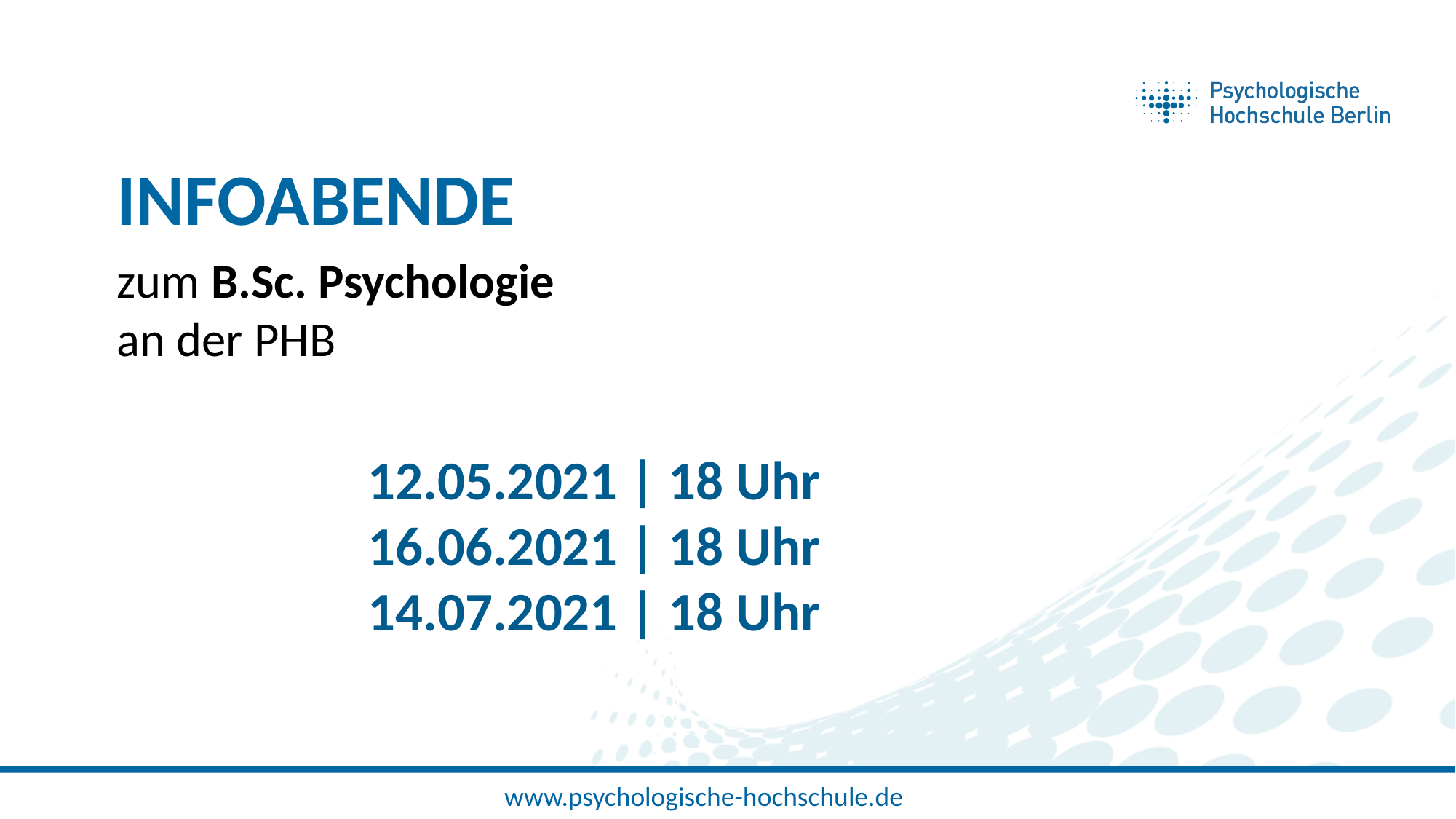

INFOABENDE
zum B.Sc. Psychologie
an der PHB

12.05.2021 | 18 Uhr
16.06.2021 | 18 Uhr
14.07.2021 | 18 Uhr